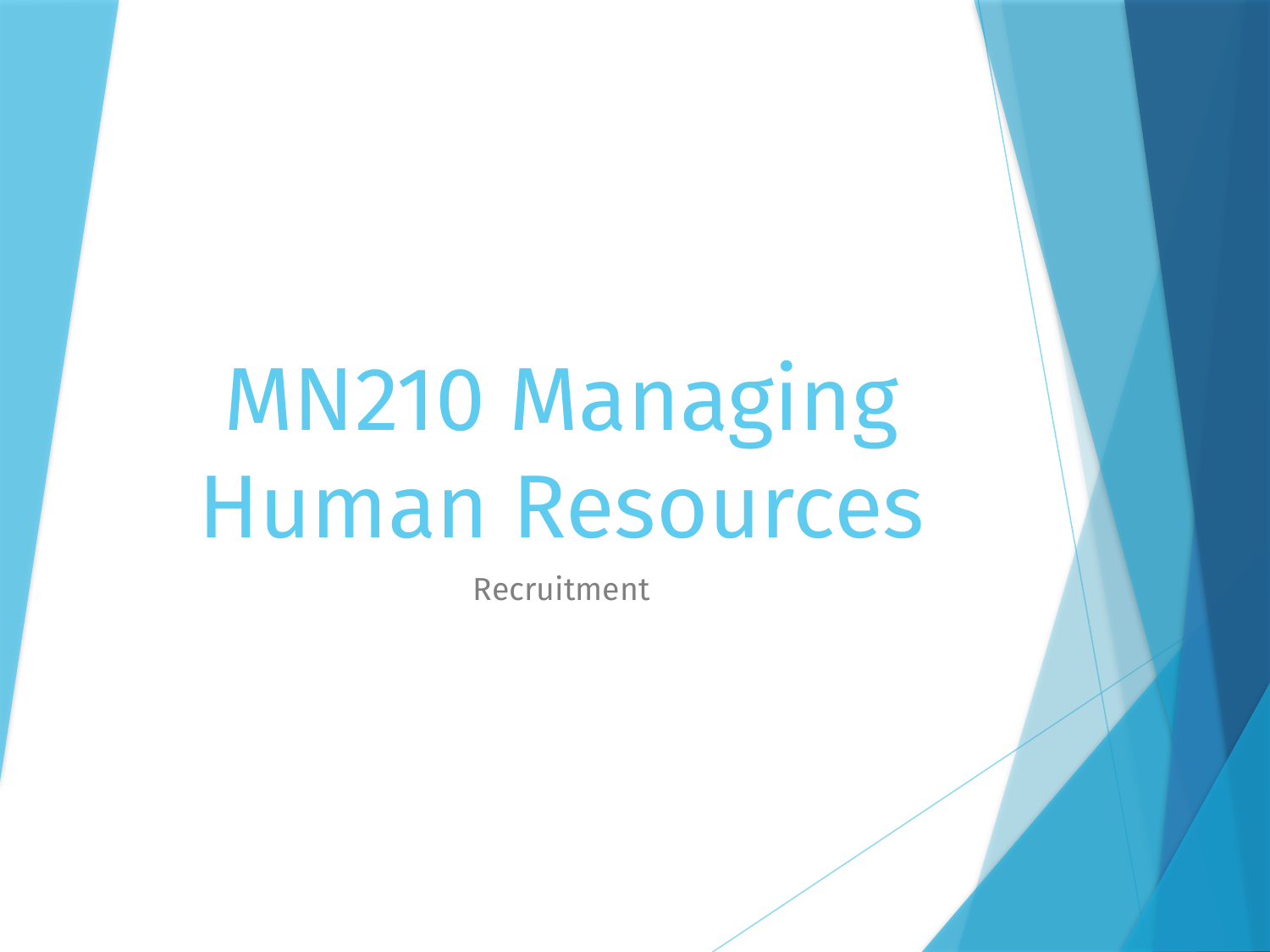

# MN210 Managing Human Resources
Recruitment
1